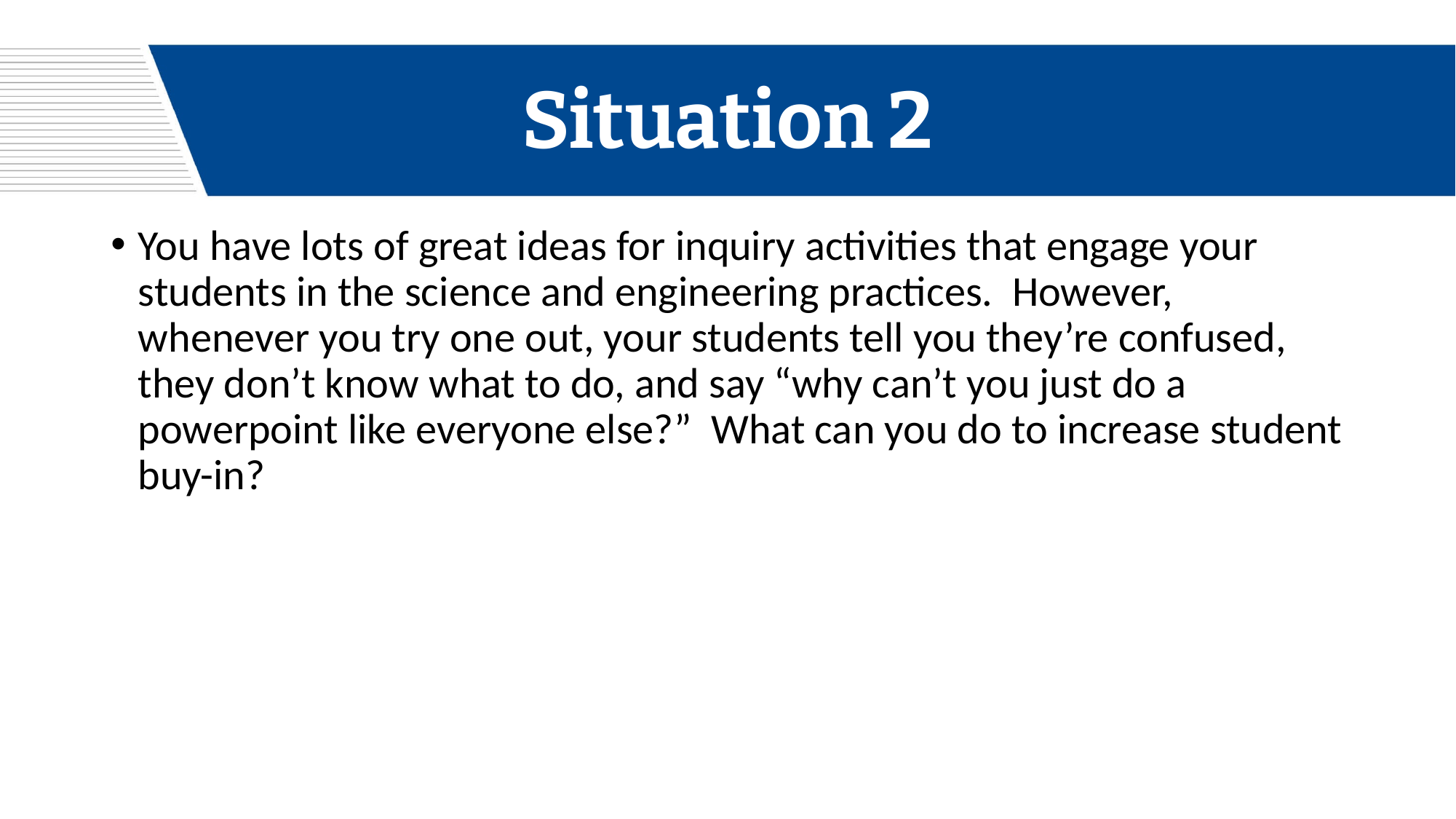

# Situation 2
You have lots of great ideas for inquiry activities that engage your students in the science and engineering practices.  However, whenever you try one out, your students tell you they’re confused, they don’t know what to do, and say “why can’t you just do a powerpoint like everyone else?”  What can you do to increase student buy-in?